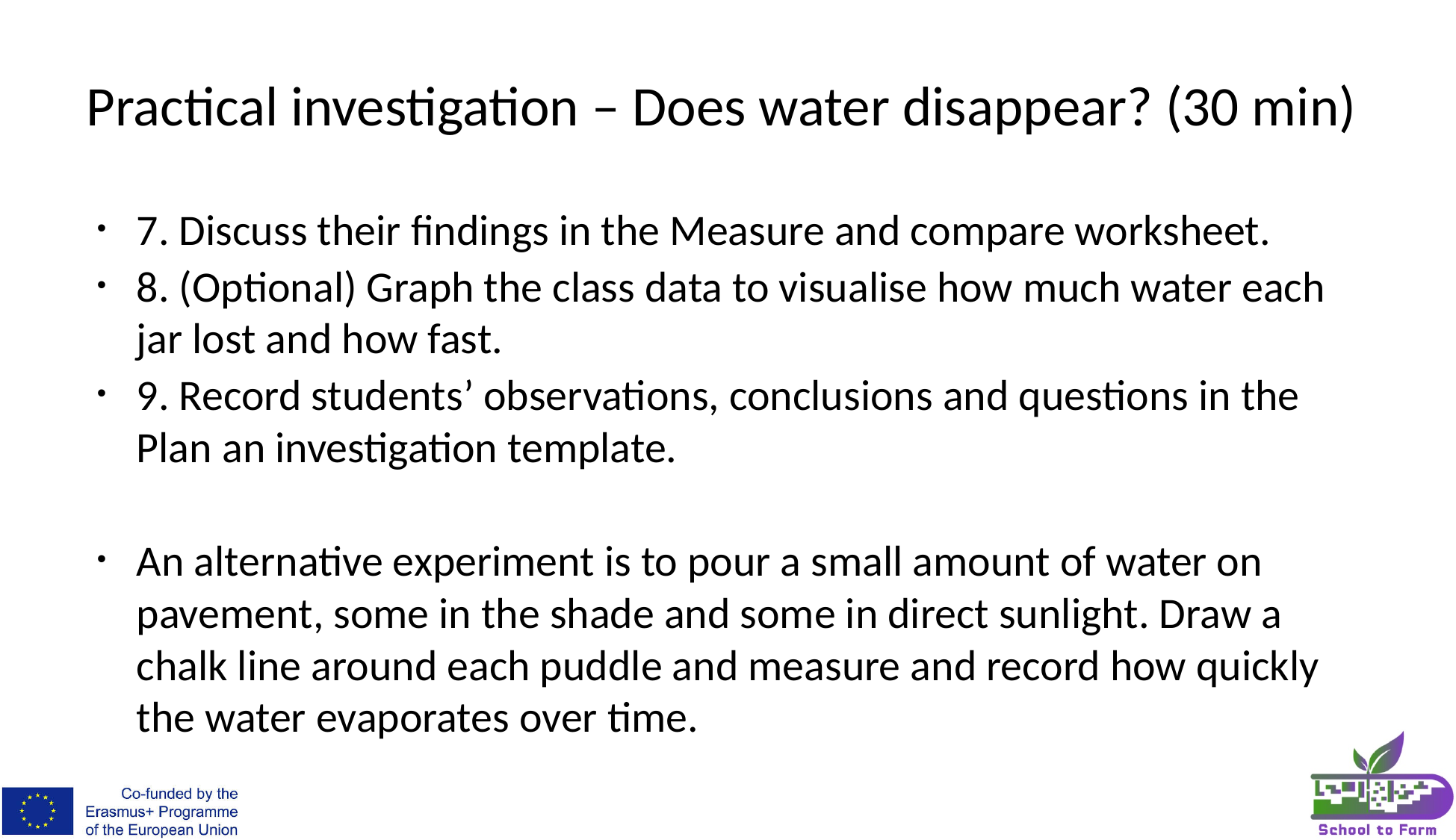

# Practical investigation – Does water disappear? (30 min)
7. Discuss their findings in the Measure and compare worksheet.
8. (Optional) Graph the class data to visualise how much water each jar lost and how fast.
9. Record students’ observations, conclusions and questions in the Plan an investigation template.

An alternative experiment is to pour a small amount of water on pavement, some in the shade and some in direct sunlight. Draw a chalk line around each puddle and measure and record how quickly the water evaporates over time.